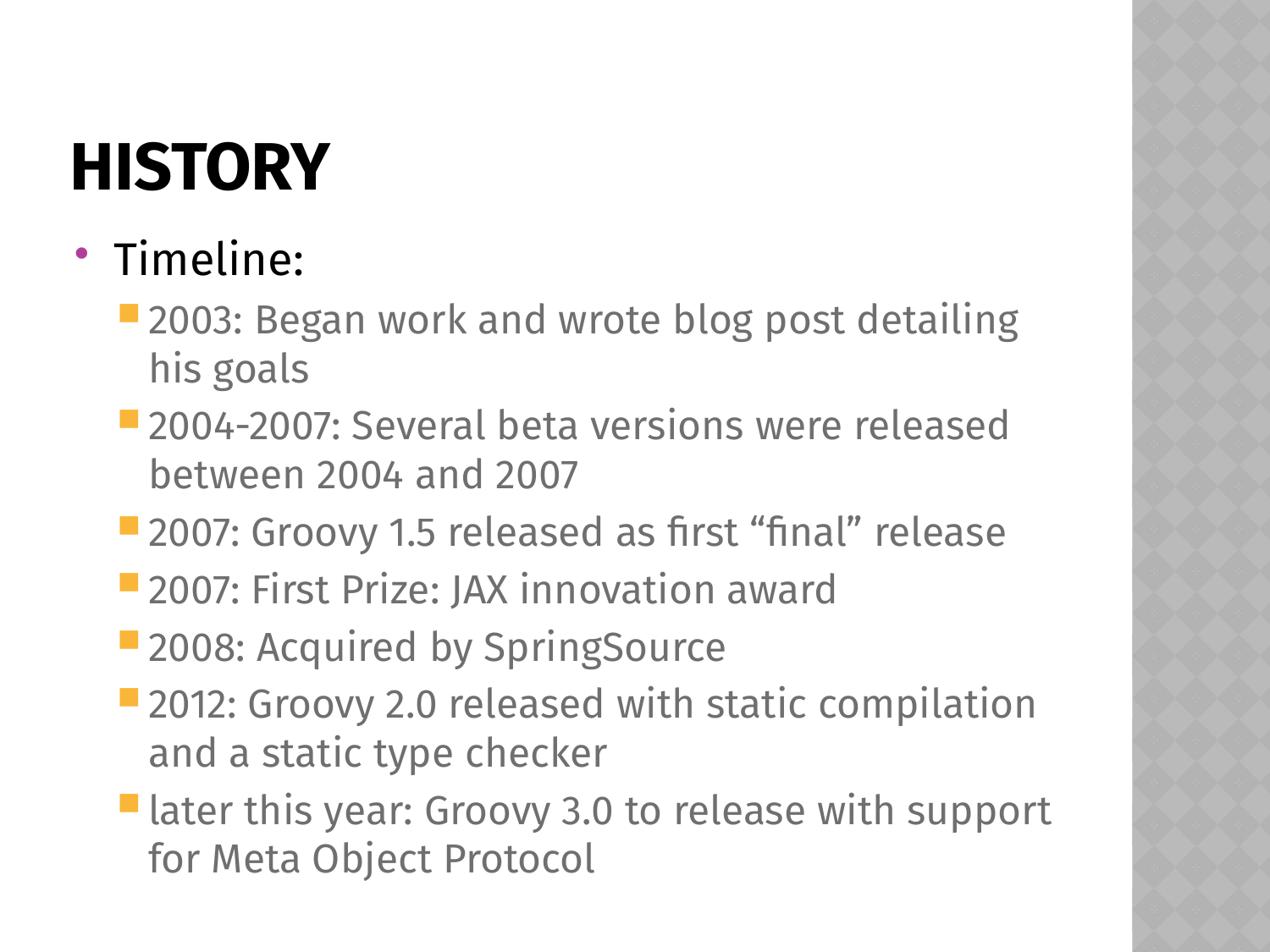

# History
Timeline:
2003: Began work and wrote blog post detailing his goals
2004-2007: Several beta versions were released between 2004 and 2007
2007: Groovy 1.5 released as first “final” release
2007: First Prize: JAX innovation award
2008: Acquired by SpringSource
2012: Groovy 2.0 released with static compilation and a static type checker
later this year: Groovy 3.0 to release with support for Meta Object Protocol